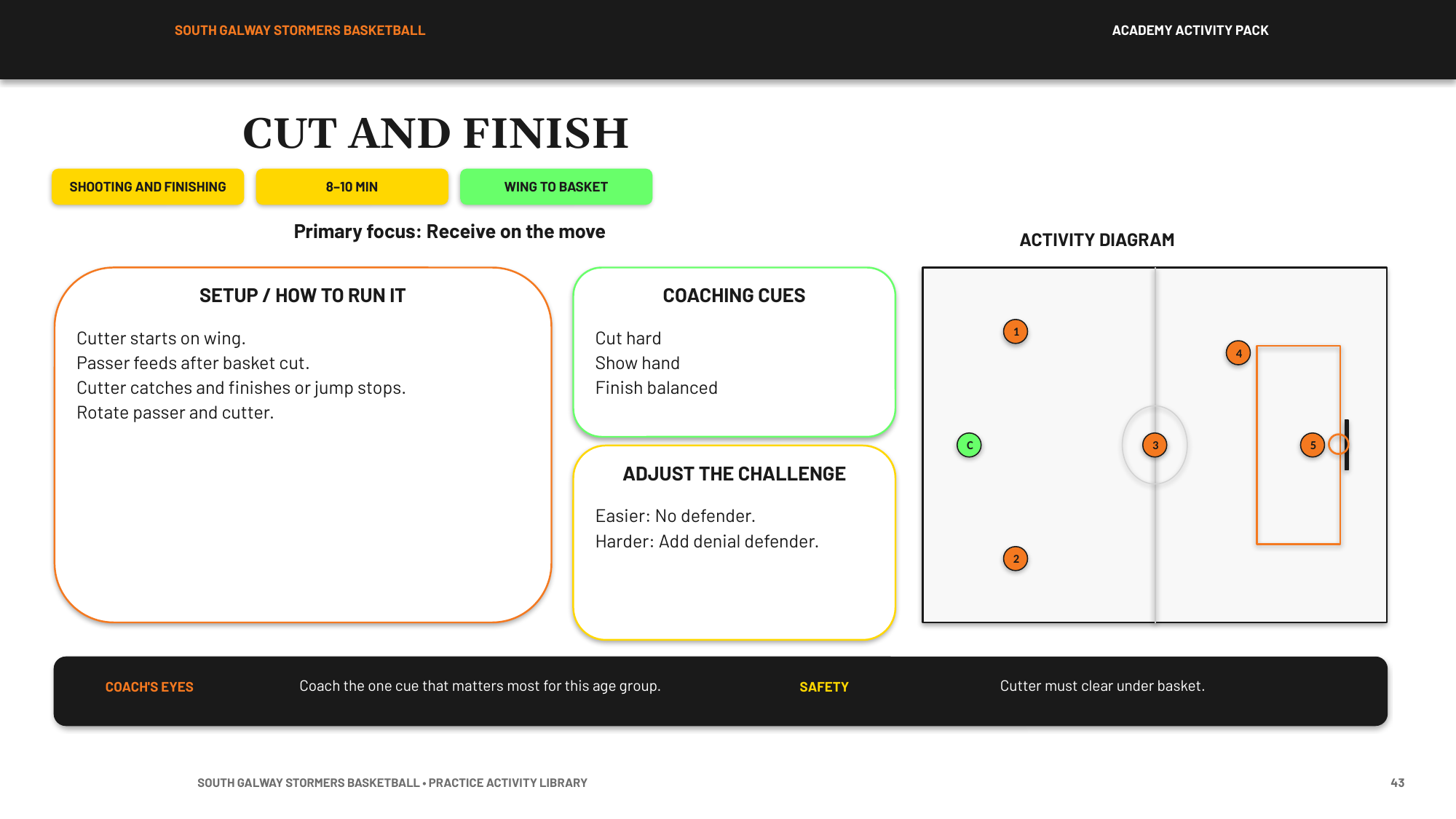

SOUTH GALWAY STORMERS BASKETBALL
ACADEMY ACTIVITY PACK
CUT AND FINISH
SHOOTING AND FINISHING
8–10 MIN
WING TO BASKET
Primary focus: Receive on the move
ACTIVITY DIAGRAM

SETUP / HOW TO RUN IT
COACHING CUES
1
Cutter starts on wing.
Passer feeds after basket cut.
Cutter catches and finishes or jump stops.
Rotate passer and cutter.
Cut hard
Show hand
Finish balanced
4

C
3
5

ADJUST THE CHALLENGE
Easier: No defender.
Harder: Add denial defender.
2

Coach the one cue that matters most for this age group.
Cutter must clear under basket.
COACH'S EYES
SAFETY
SOUTH GALWAY STORMERS BASKETBALL • PRACTICE ACTIVITY LIBRARY
43